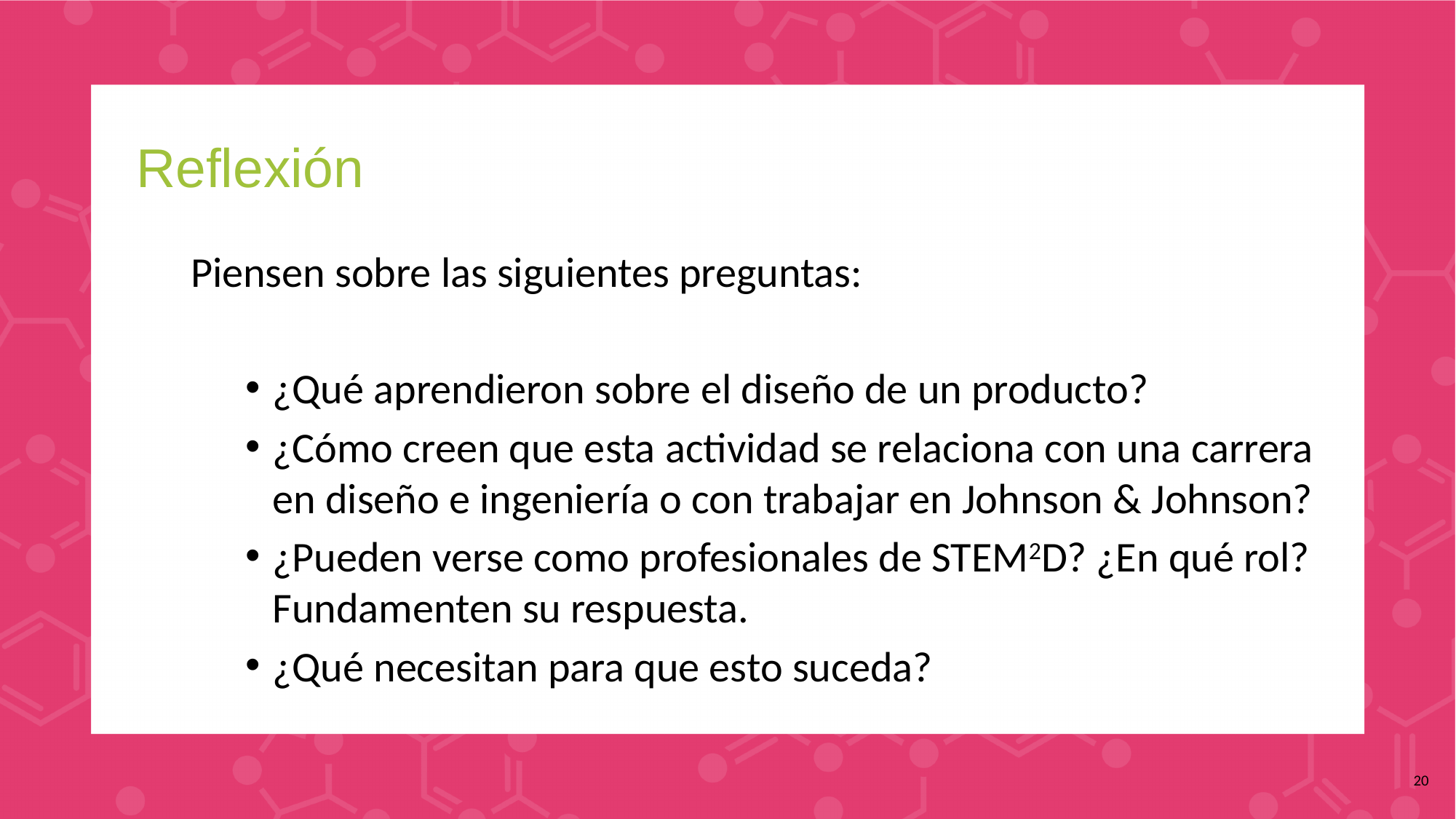

# Reflexión
Piensen sobre las siguientes preguntas:

¿Qué aprendieron sobre el diseño de un producto?
¿Cómo creen que esta actividad se relaciona con una carrera en diseño e ingeniería o con trabajar en Johnson & Johnson?
¿Pueden verse como profesionales de STEM2D? ¿En qué rol? Fundamenten su respuesta.
¿Qué necesitan para que esto suceda?